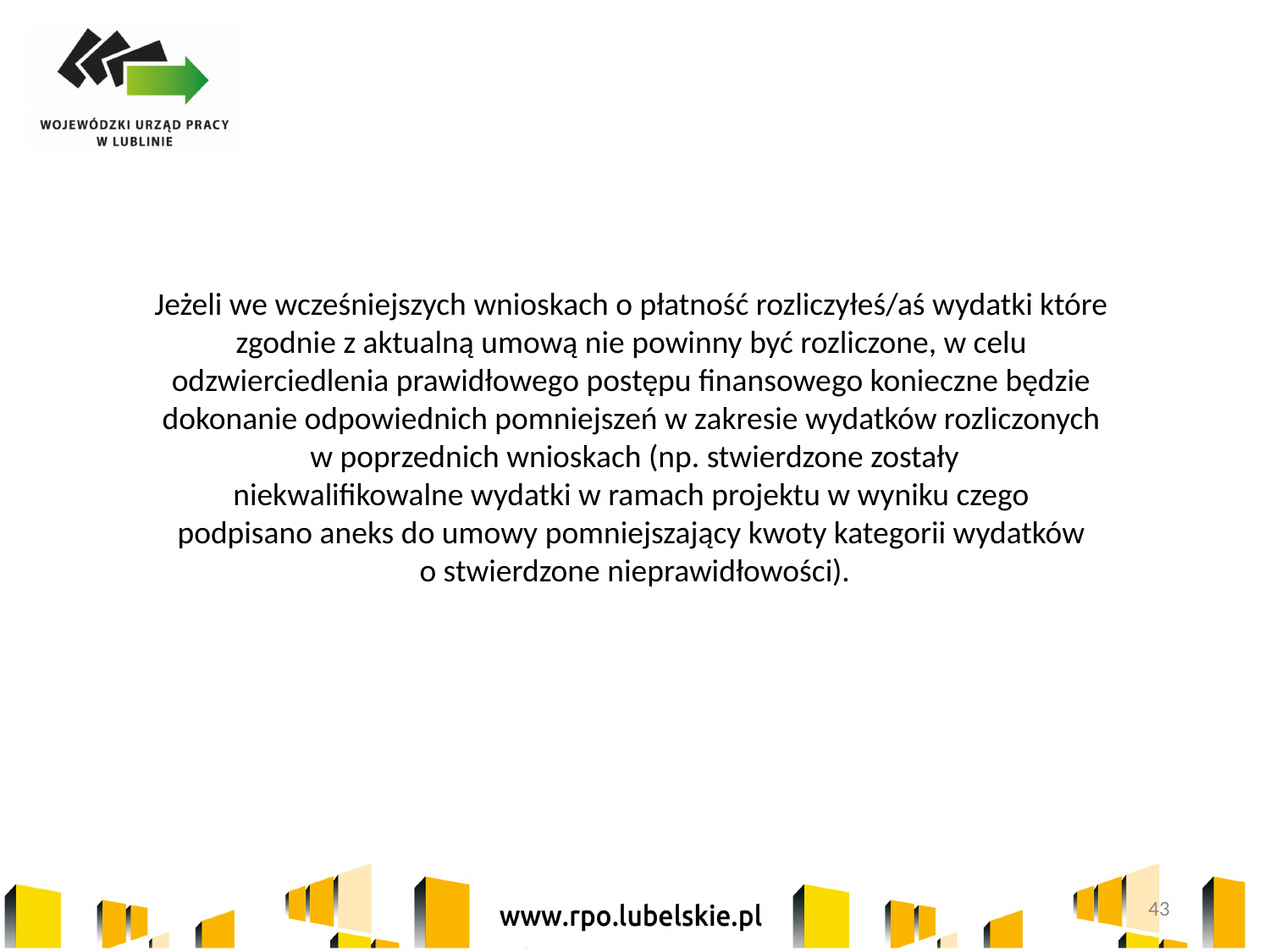

Jeżeli we wcześniejszych wnioskach o płatność rozliczyłeś/aś wydatki które
zgodnie z aktualną umową nie powinny być rozliczone, w celu
odzwierciedlenia prawidłowego postępu finansowego konieczne będzie
dokonanie odpowiednich pomniejszeń w zakresie wydatków rozliczonych
w poprzednich wnioskach (np. stwierdzone zostały
niekwalifikowalne wydatki w ramach projektu w wyniku czego
podpisano aneks do umowy pomniejszający kwoty kategorii wydatków
o stwierdzone nieprawidłowości).

43